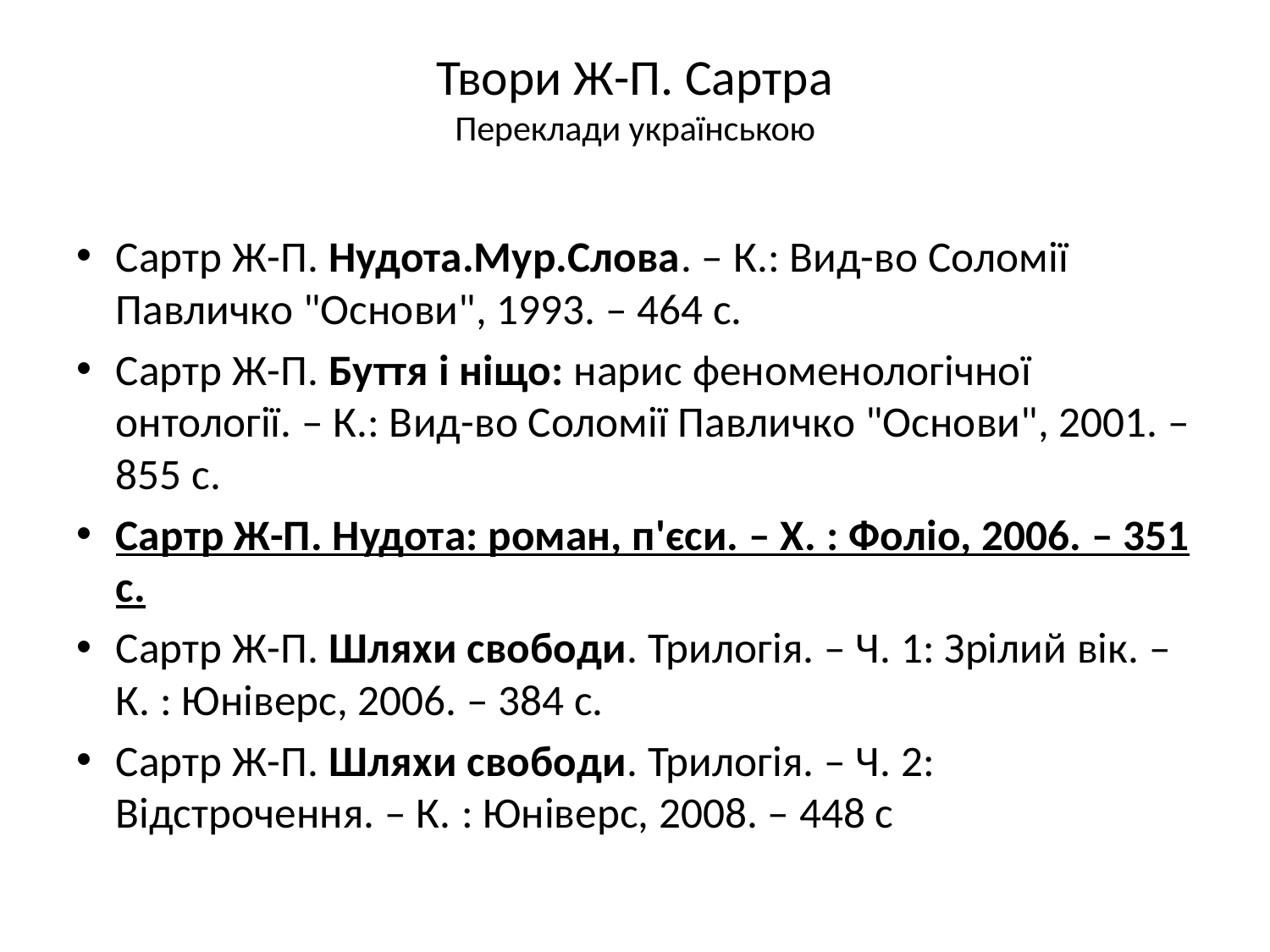

# Твори Ж-П. Сартра Переклади українською
Сартр Ж-П. Нудота.Мур.Слова. – К.: Вид-во Соломії Павличко "Основи", 1993. – 464 с.
Сартр Ж-П. Буття і ніщо: нарис феноменологічної онтології. – К.: Вид-во Соломії Павличко "Основи", 2001. – 855 с.
Сартр Ж-П. Нудота: роман, п'єси. – Х. : Фоліо, 2006. – 351 с.
Сартр Ж-П. Шляхи свободи. Трилогія. – Ч. 1: Зрілий вік. – К. : Юніверс, 2006. – 384 с.
Сартр Ж-П. Шляхи свободи. Трилогія. – Ч. 2: Відстрочення. – К. : Юніверс, 2008. – 448 с